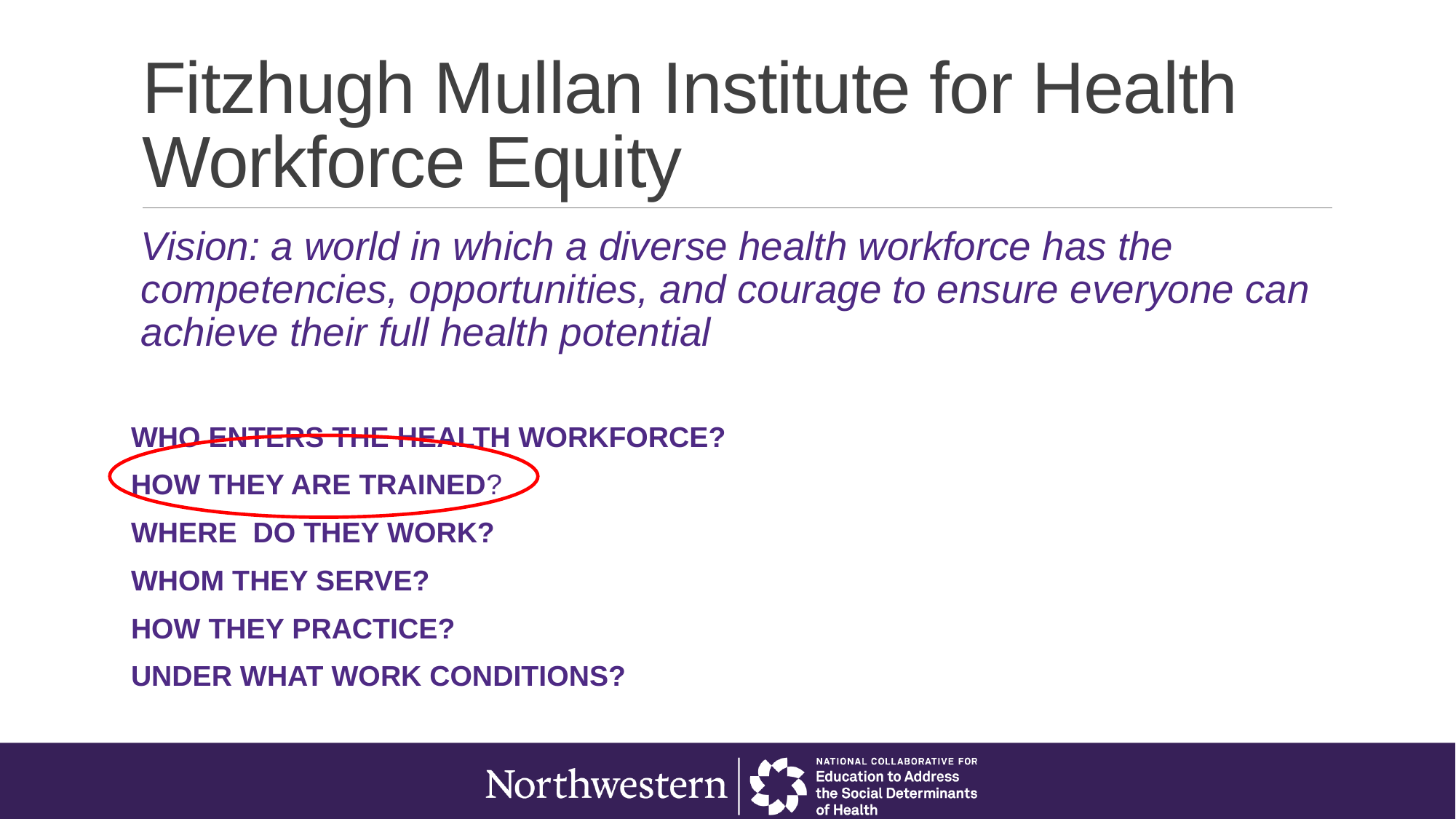

# Fitzhugh Mullan Institute for Health Workforce Equity
Vision: a world in which a diverse health workforce has the competencies, opportunities, and courage to ensure everyone can achieve their full health potential

WHO ENTERS THE HEALTH WORKFORCE?
HOW THEY ARE TRAINED​?
WHERE  DO THEY WORK?
WHOM THEY SERVE?
HOW THEY PRACTICE?
UNDER WHAT WORK CONDITIONS?